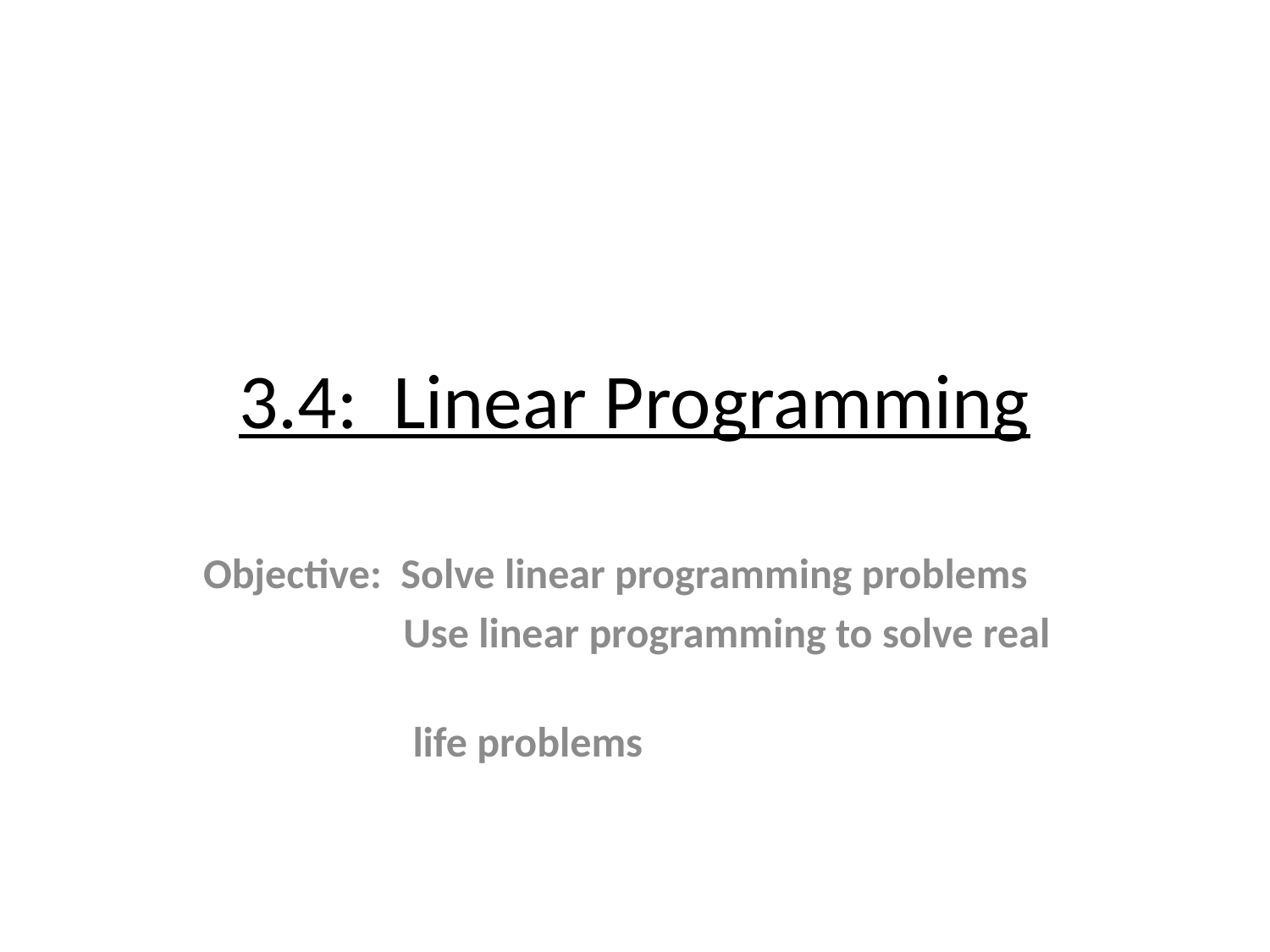

# 3.4:  Linear Programming
Objective:  Solve linear programming problems
                     Use linear programming to solve real
                      life problems